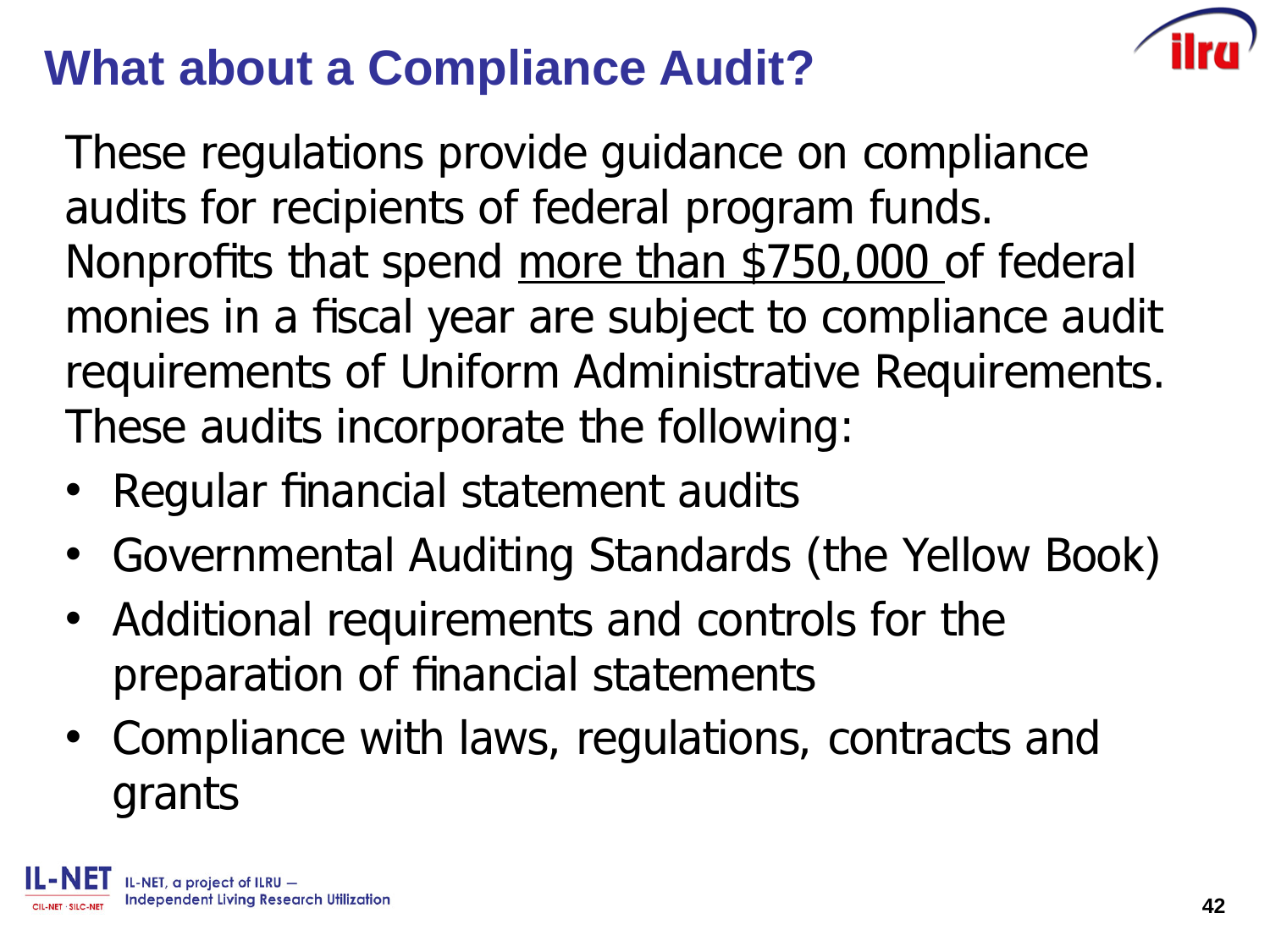

# What about a Compliance Audit?
These regulations provide guidance on compliance audits for recipients of federal program funds. Nonprofits that spend more than $750,000 of federal monies in a fiscal year are subject to compliance audit requirements of Uniform Administrative Requirements. These audits incorporate the following:
Regular financial statement audits
Governmental Auditing Standards (the Yellow Book)
Additional requirements and controls for the preparation of financial statements
Compliance with laws, regulations, contracts and grants